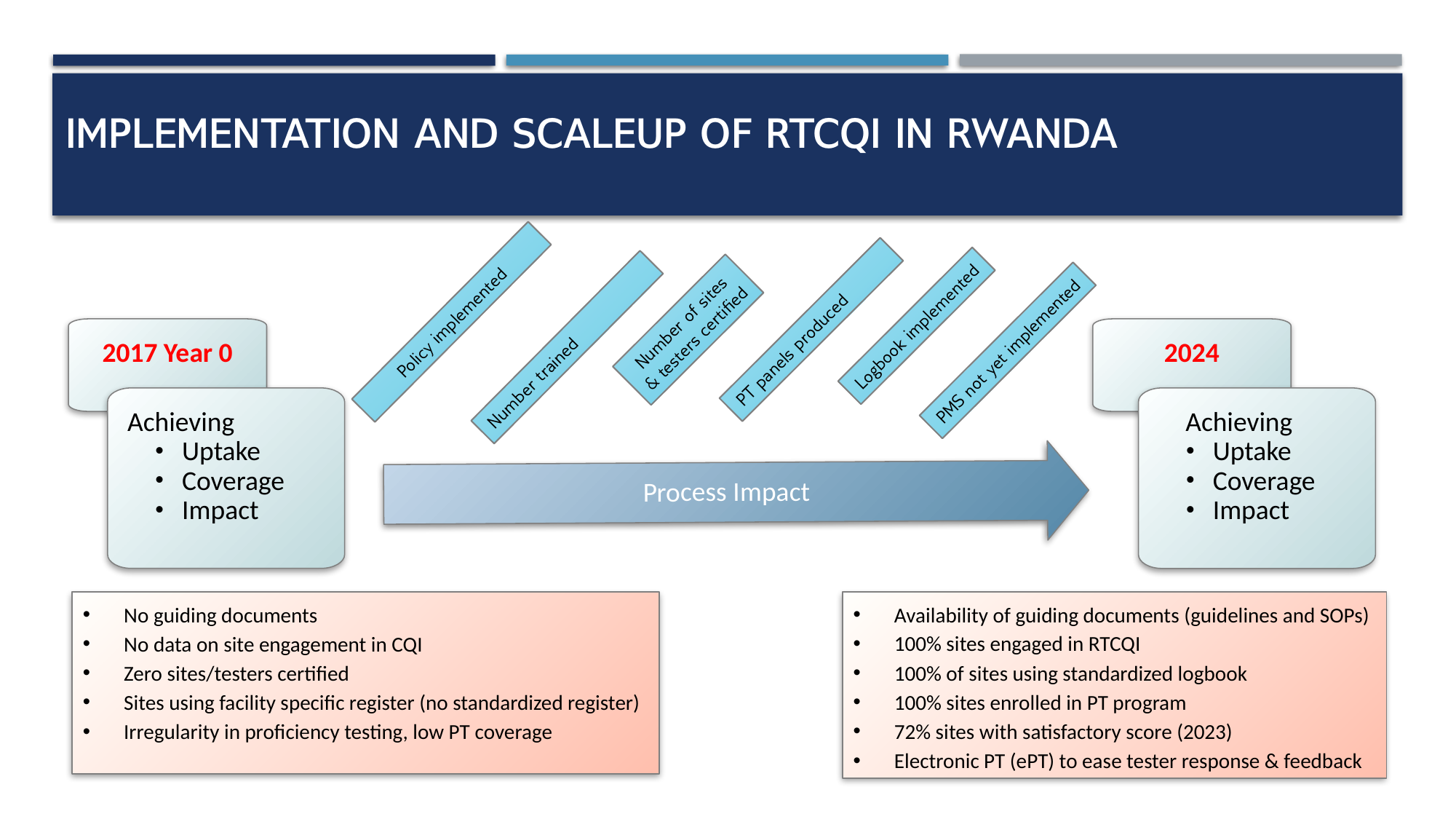

# Implementation and scaleup of RTCQI in Rwanda

Policy implemented
Number of sites
& testers certified
Logbook implemented
PT panels produced
2017 Year 0
2024
Number trained
PMS not yet implemented
Achieving
Uptake
Coverage
Impact
Achieving
Uptake
Coverage
Impact
Process Impact
No guiding documents
No data on site engagement in CQI
Zero sites/testers certified
Sites using facility specific register (no standardized register)
Irregularity in proficiency testing, low PT coverage

Availability of guiding documents (guidelines and SOPs)
100% sites engaged in RTCQI
100% of sites using standardized logbook
100% sites enrolled in PT program
72% sites with satisfactory score (2023)
Electronic PT (ePT) to ease tester response & feedback